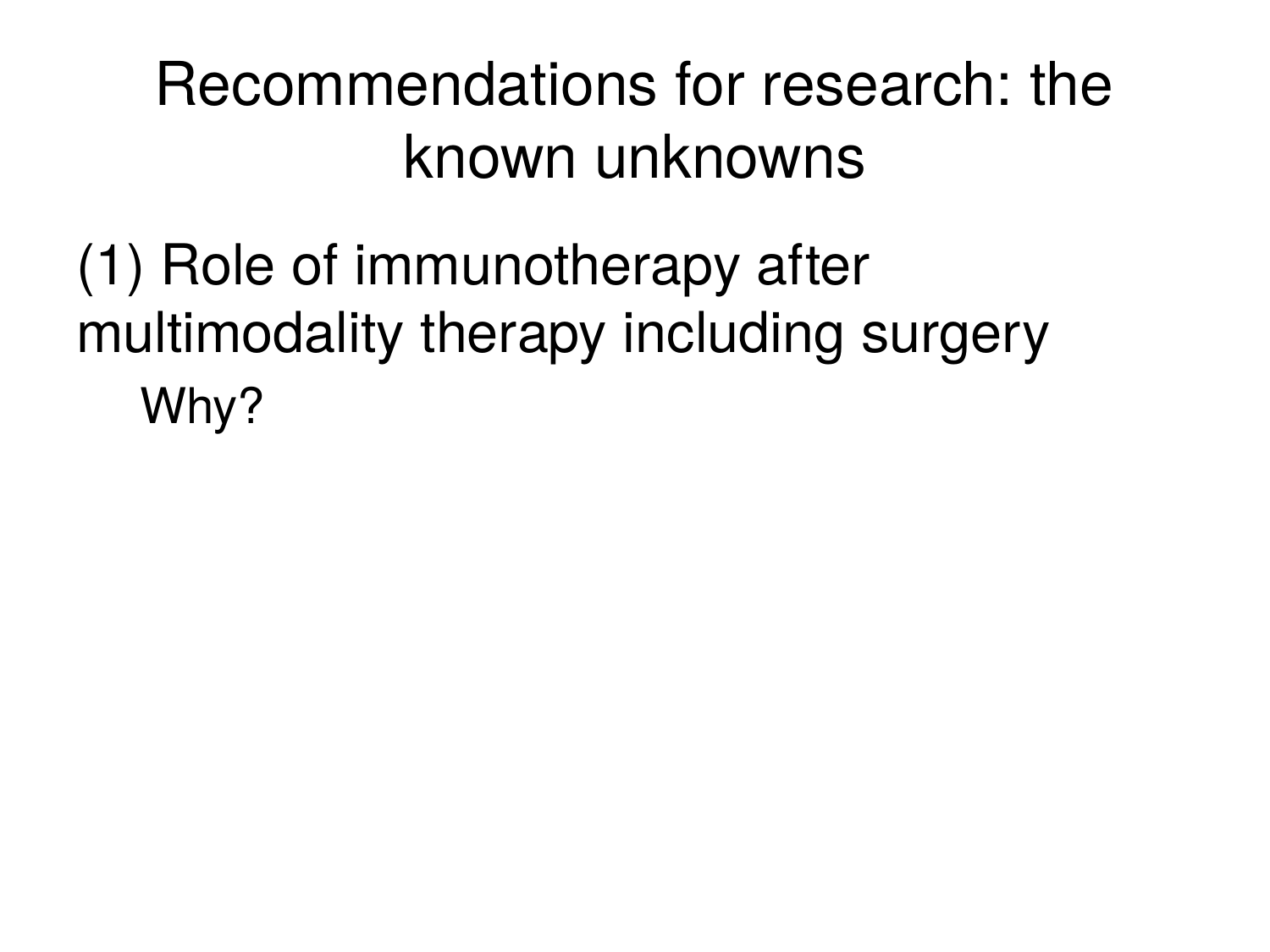

# Recommendations for research: the known unknowns
(1) Role of immunotherapy after multimodality therapy including surgery
Why?